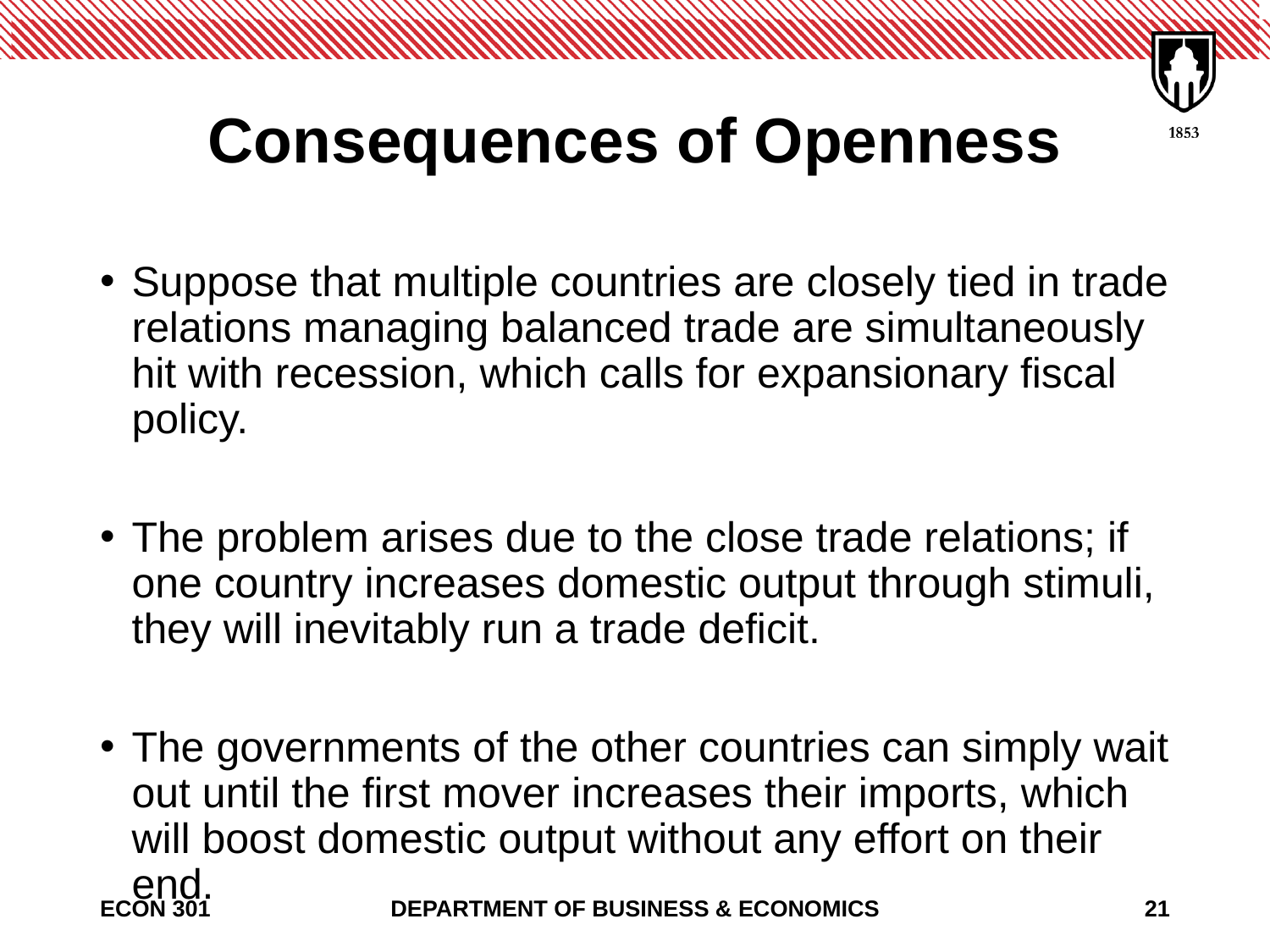

# Consequences of Openness
Suppose that multiple countries are closely tied in trade relations managing balanced trade are simultaneously hit with recession, which calls for expansionary fiscal policy.

The problem arises due to the close trade relations; if one country increases domestic output through stimuli, they will inevitably run a trade deficit.

The governments of the other countries can simply wait out until the first mover increases their imports, which will boost domestic output without any effort on their end.
ECON 301
DEPARTMENT OF BUSINESS & ECONOMICS
21